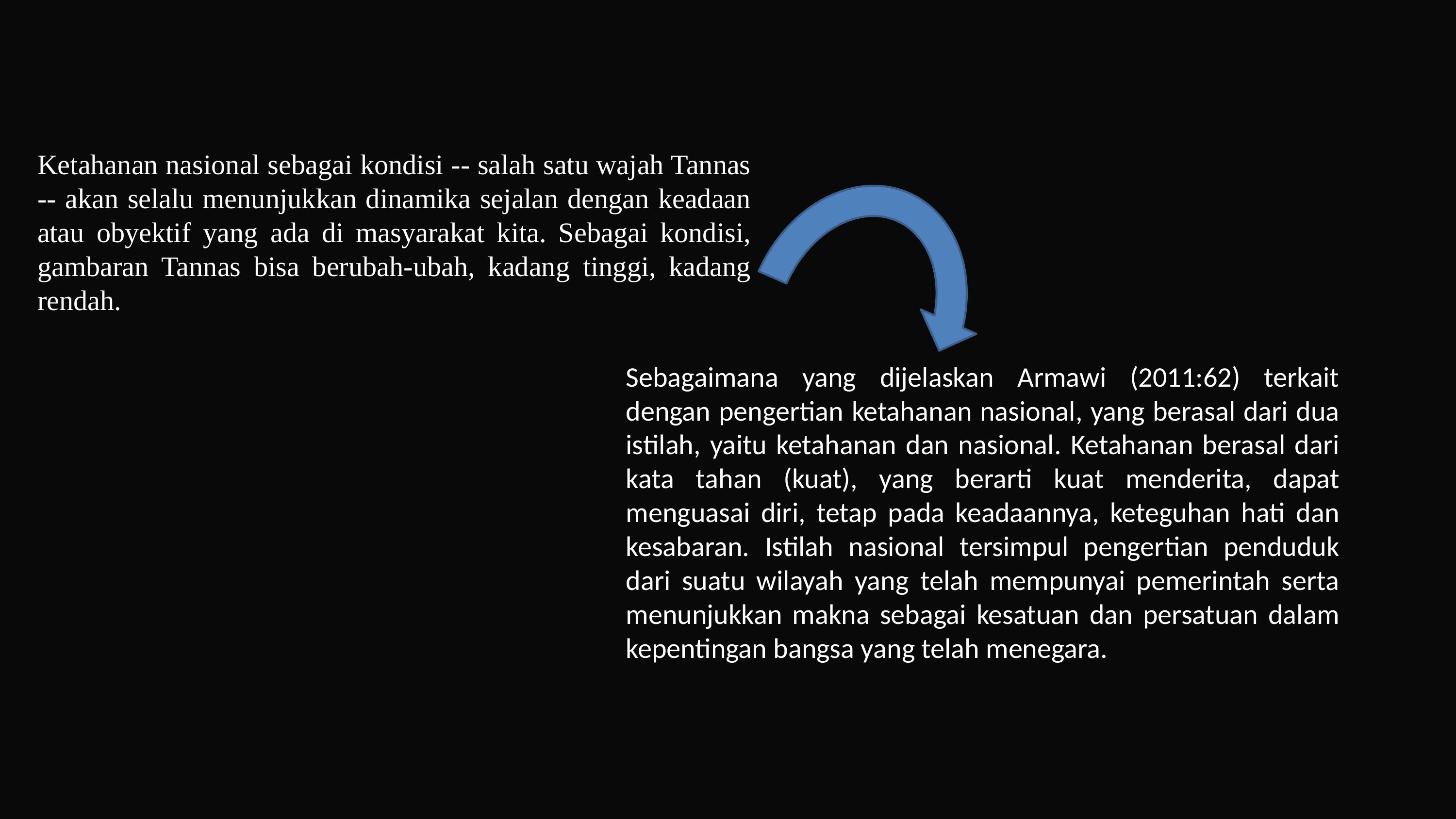

Ketahanan nasional sebagai kondisi -- salah satu wajah Tannas -- akan selalu menunjukkan dinamika sejalan dengan keadaan atau obyektif yang ada di masyarakat kita. Sebagai kondisi, gambaran Tannas bisa berubah-ubah, kadang tinggi, kadang rendah.

Sebagaimana yang dijelaskan Armawi (2011:62) terkait dengan pengertian ketahanan nasional, yang berasal dari dua istilah, yaitu ketahanan dan nasional. Ketahanan berasal dari kata tahan (kuat), yang berarti kuat menderita, dapat menguasai diri, tetap pada keadaannya, keteguhan hati dan kesabaran. Istilah nasional tersimpul pengertian penduduk dari suatu wilayah yang telah mempunyai pemerintah serta menunjukkan makna sebagai kesatuan dan persatuan dalam kepentingan bangsa yang telah menegara.